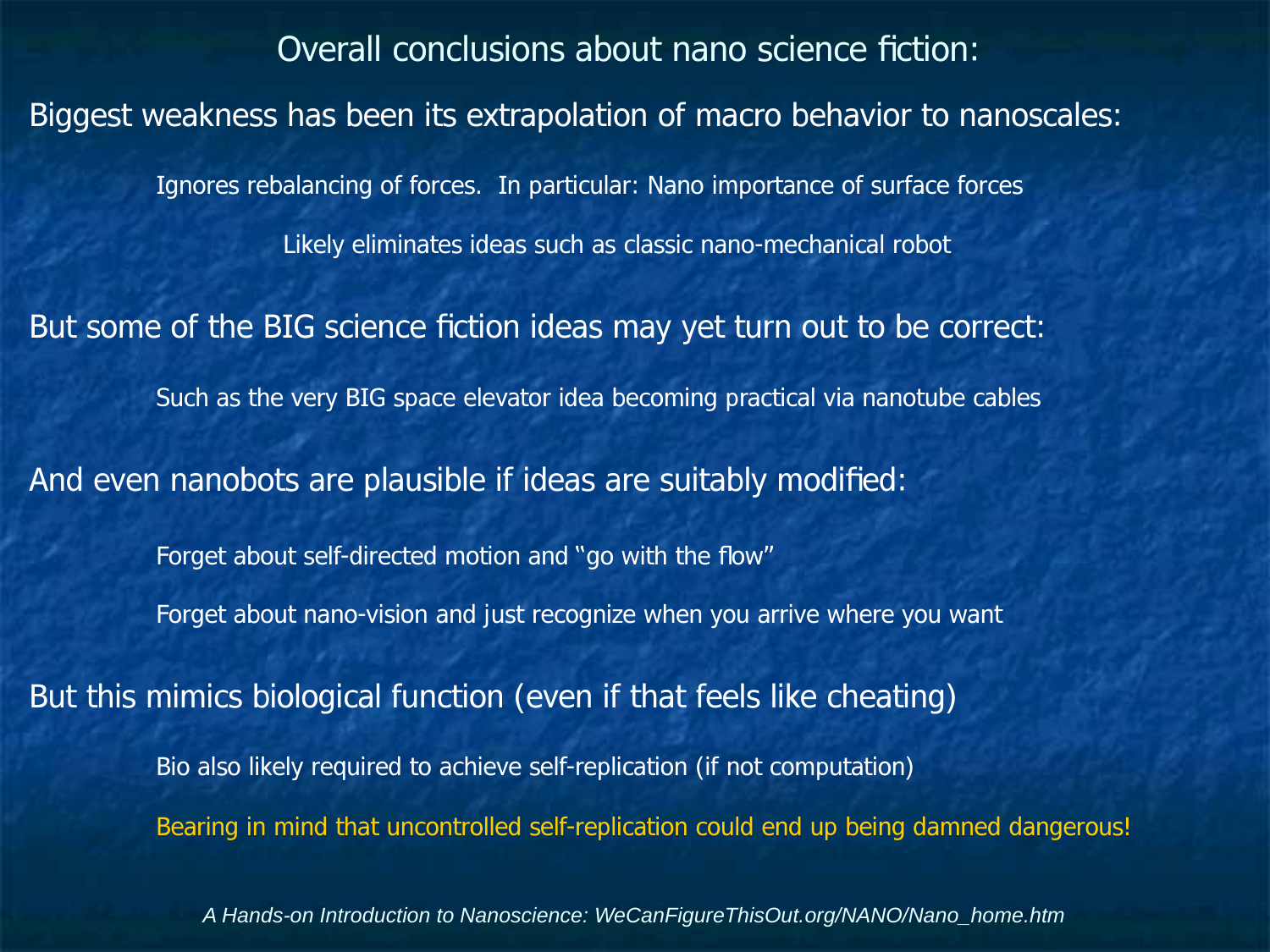

# Overall conclusions about nano science fiction:
Biggest weakness has been its extrapolation of macro behavior to nanoscales:

	Ignores rebalancing of forces.  In particular: Nano importance of surface forces

		Likely eliminates ideas such as classic nano-mechanical robot

But some of the BIG science fiction ideas may yet turn out to be correct:

	Such as the very BIG space elevator idea becoming practical via nanotube cables

And even nanobots are plausible if ideas are suitably modified:

	Forget about self-directed motion and “go with the flow”

	Forget about nano-vision and just recognize when you arrive where you want

But this mimics biological function (even if that feels like cheating)

	Bio also likely required to achieve self-replication (if not computation)

	Bearing in mind that uncontrolled self-replication could end up being damned dangerous!
A Hands-on Introduction to Nanoscience: WeCanFigureThisOut.org/NANO/Nano_home.htm